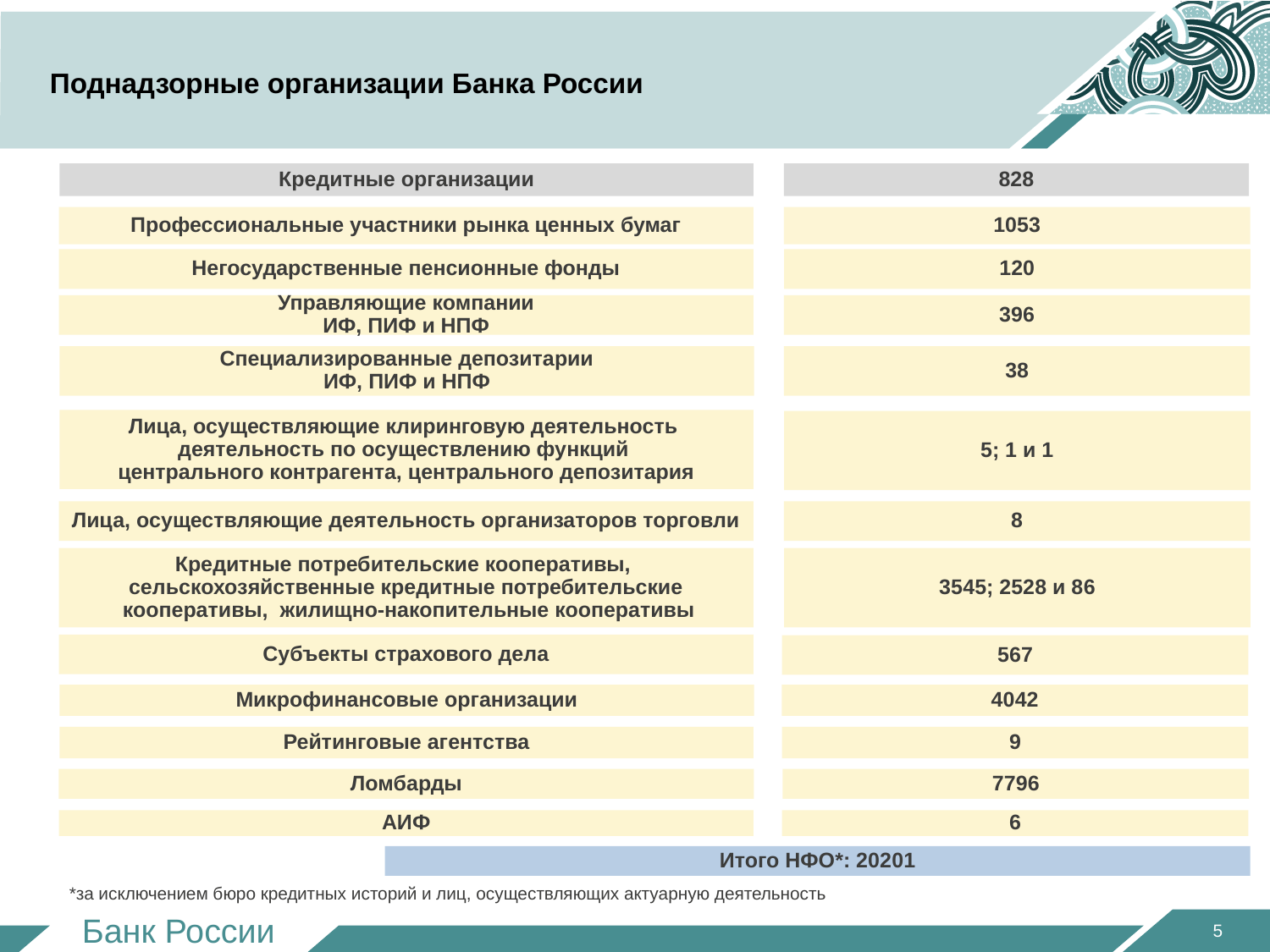

# Поднадзорные организации Банка России
Кредитные организации
828
Профессиональные участники рынка ценных бумаг
1053
Негосударственные пенсионные фонды
120
Управляющие компании
 ИФ, ПИФ и НПФ
396
Специализированные депозитарии
 ИФ, ПИФ и НПФ
38
Лица, осуществляющие клиринговую деятельность
деятельность по осуществлению функций
центрального контрагента, центрального депозитария
5; 1 и 1
Лица, осуществляющие деятельность организаторов торговли
8
Кредитные потребительские кооперативы,
сельскохозяйственные кредитные потребительские
 кооперативы,  жилищно-накопительные кооперативы
3545; 2528 и 86
Субъекты страхового дела
567
Микрофинансовые организации
4042
Рейтинговые агентства
9
Ломбарды
7796
АИФ
6
Итого НФО*: 20201
*за исключением бюро кредитных историй и лиц, осуществляющих актуарную деятельность
5